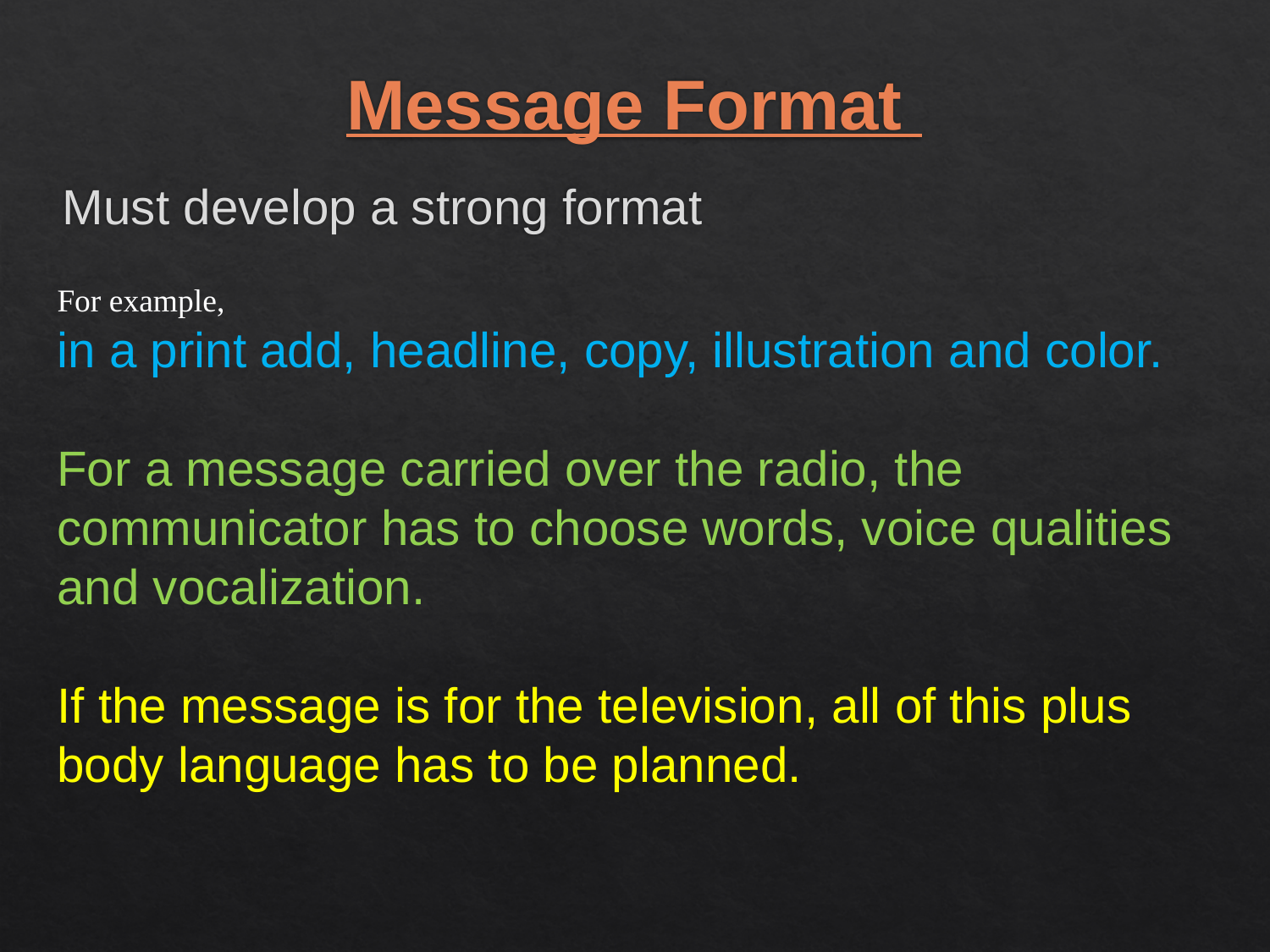

# Message Format
Must develop a strong format
For example,
in a print add, headline, copy, illustration and color.

For a message carried over the radio, the communicator has to choose words, voice qualities and vocalization.

If the message is for the television, all of this plus body language has to be planned.